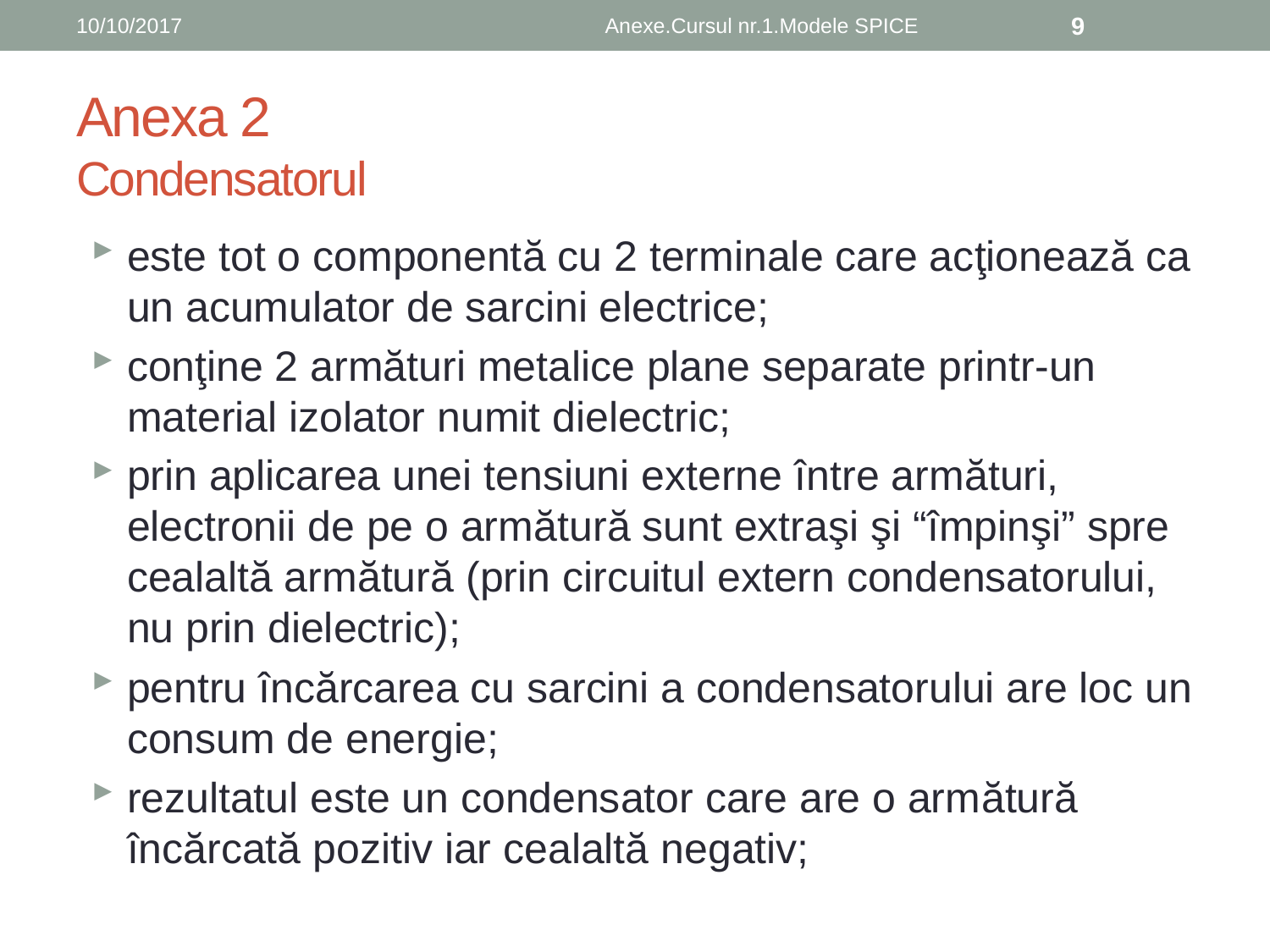

10/10/2017
Anexe.Cursul nr.1.Modele SPICE
9
# Anexa 2 Condensatorul
este tot o componentă cu 2 terminale care acţionează ca un acumulator de sarcini electrice;
conţine 2 armături metalice plane separate printr-un material izolator numit dielectric;
prin aplicarea unei tensiuni externe între armături, electronii de pe o armătură sunt extraşi şi “împinşi” spre cealaltă armătură (prin circuitul extern condensatorului, nu prin dielectric);
pentru încărcarea cu sarcini a condensatorului are loc un consum de energie;
rezultatul este un condensator care are o armătură încărcată pozitiv iar cealaltă negativ;